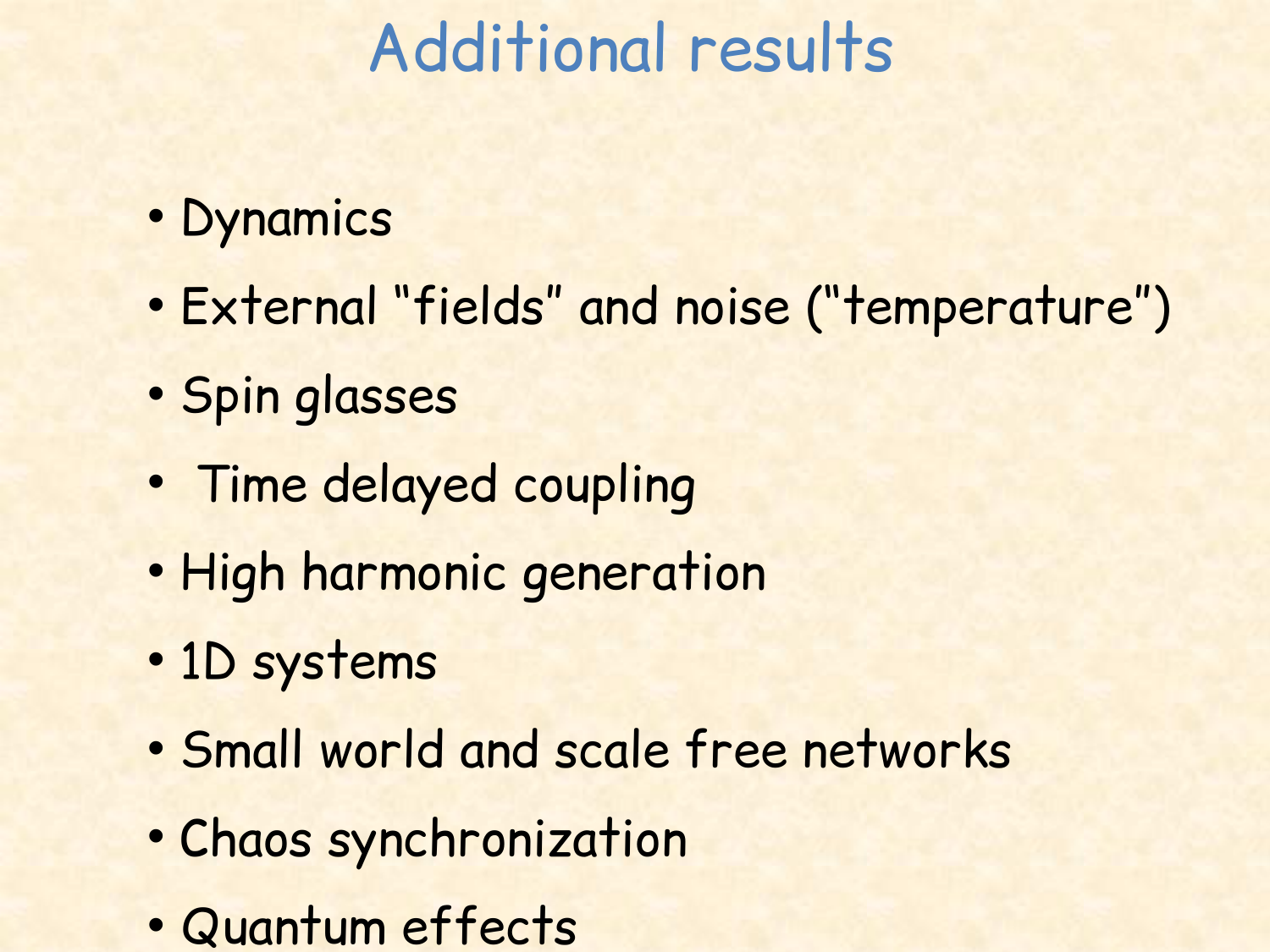

# Additional results
 Dynamics
 External “fields” and noise (“temperature”)
 Spin glasses
  Time delayed coupling
 High harmonic generation
 1D systems
 Small world and scale free networks
 Chaos synchronization
 Quantum effects